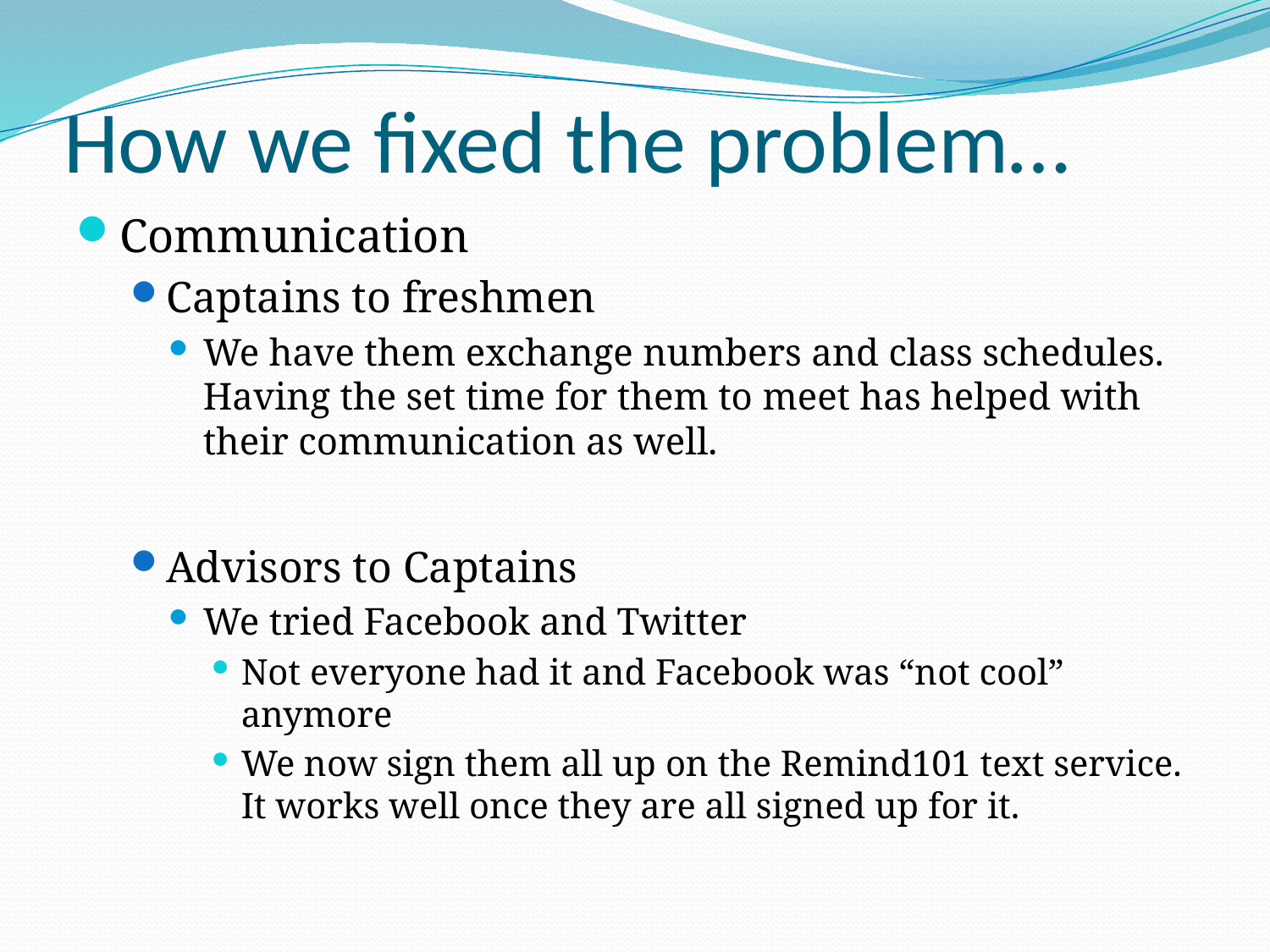

# How we fixed the problem…
Communication
Captains to freshmen
We have them exchange numbers and class schedules.  Having the set time for them to meet has helped with their communication as well.

Advisors to Captains
We tried Facebook and Twitter
Not everyone had it and Facebook was “not cool” anymore
We now sign them all up on the Remind101 text service.  It works well once they are all signed up for it.